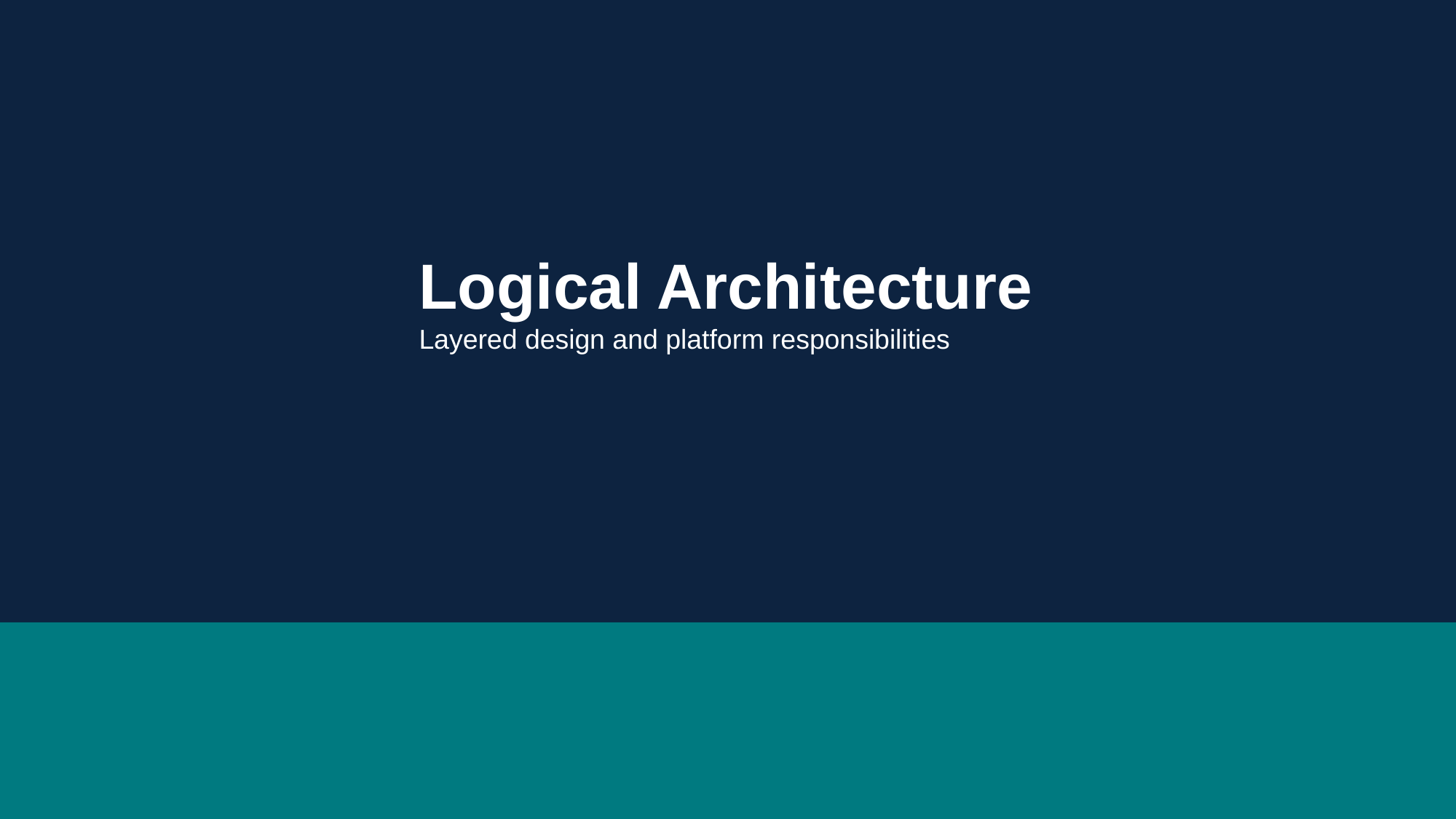

Logical Architecture
Layered design and platform responsibilities